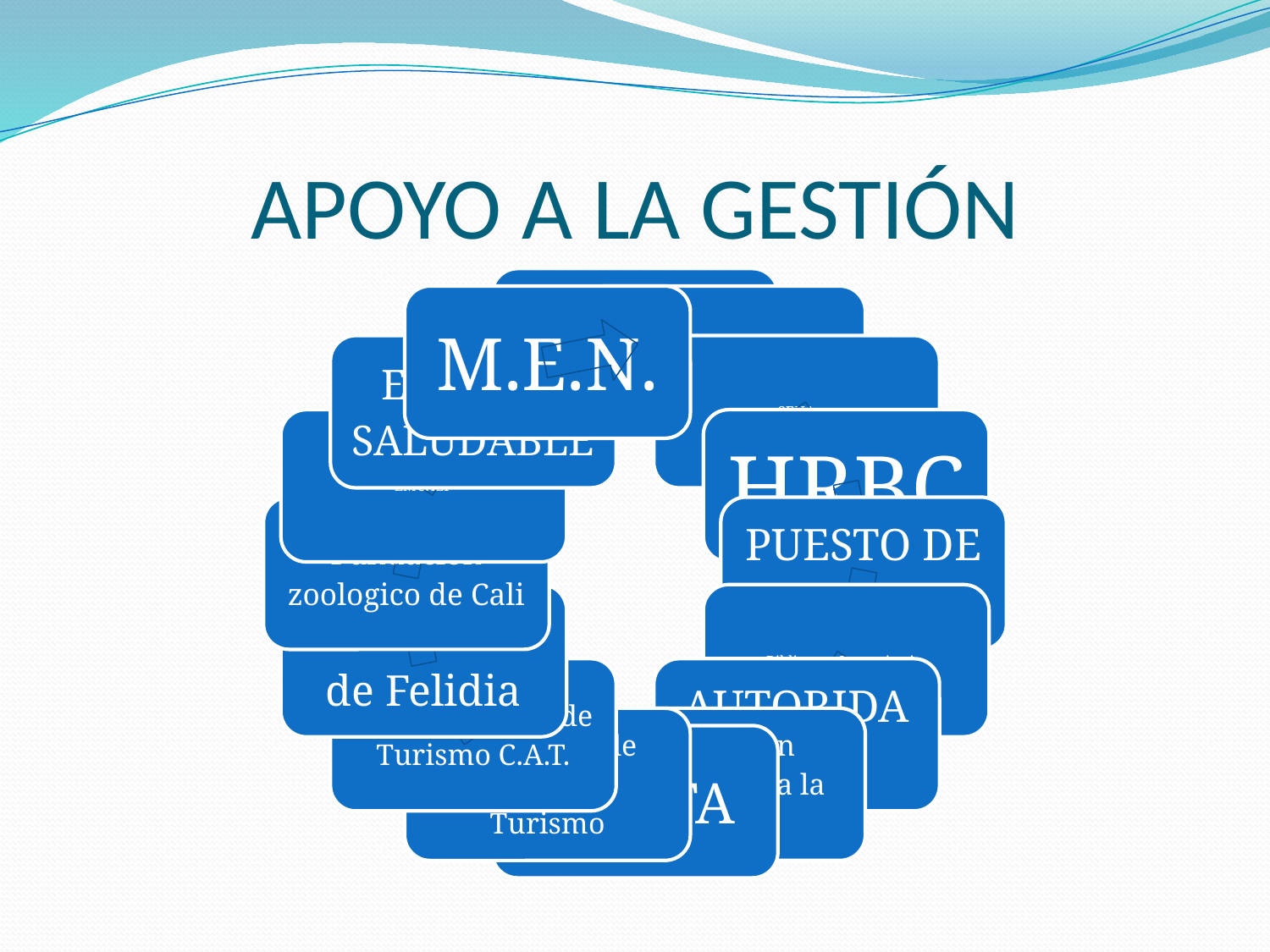

# APOYO A LA GESTIÓN
S.E..M.
SENA
HRBC
Biblioteca Comunitaria
UMATA
Fundacion zoologico de Cali
EMCALI
Comité de PLANIFICACION
M.E.N.